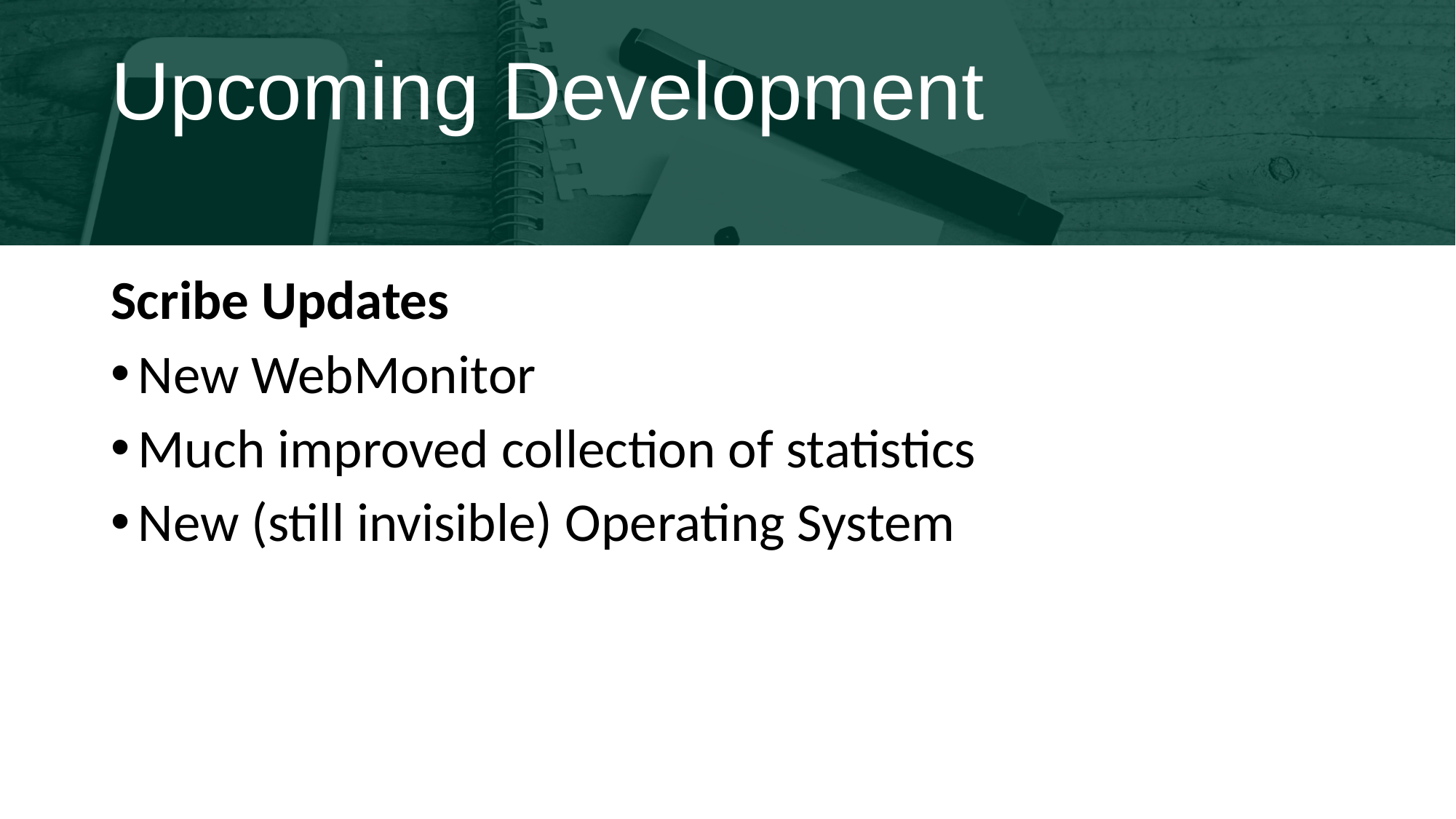

# Upcoming Development
Scribe Updates
New WebMonitor
Much improved collection of statistics
New (still invisible) Operating System